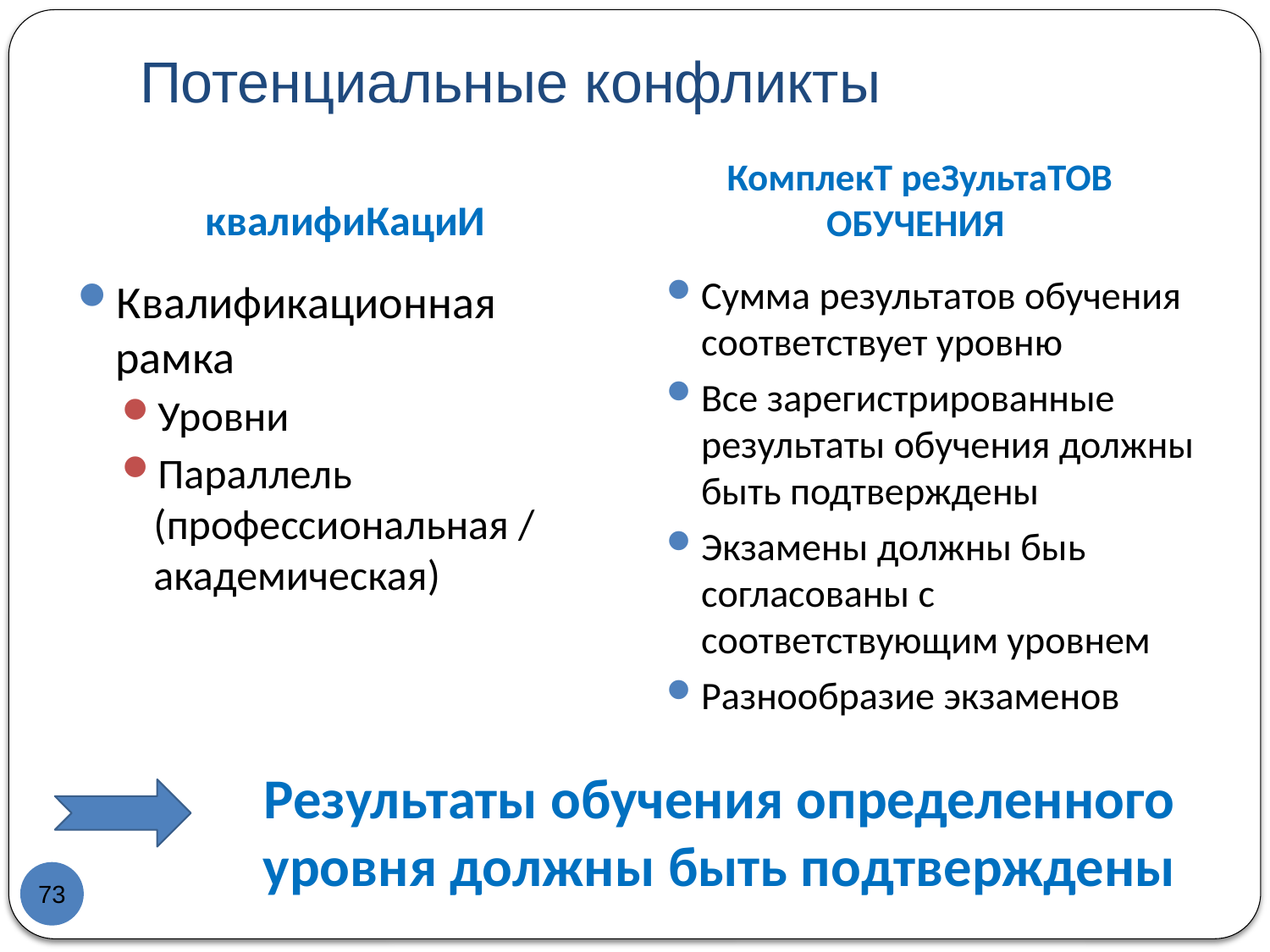

# Потенциальные конфликты
квалифиКациИ
 КомплекТ реЗультаТОВ ОБУЧЕНИЯ
Сумма результатов обучения соответствует уровню
Все зарегистрированные результаты обучения должны быть подтверждены
Экзамены должны быь согласованы с соответствующим уровнем
Разнообразие экзаменов
Квалификационная рамка
Уровни
Параллель (профессиональная / академическая)
Результаты обучения определенного уровня должны быть подтверждены

73